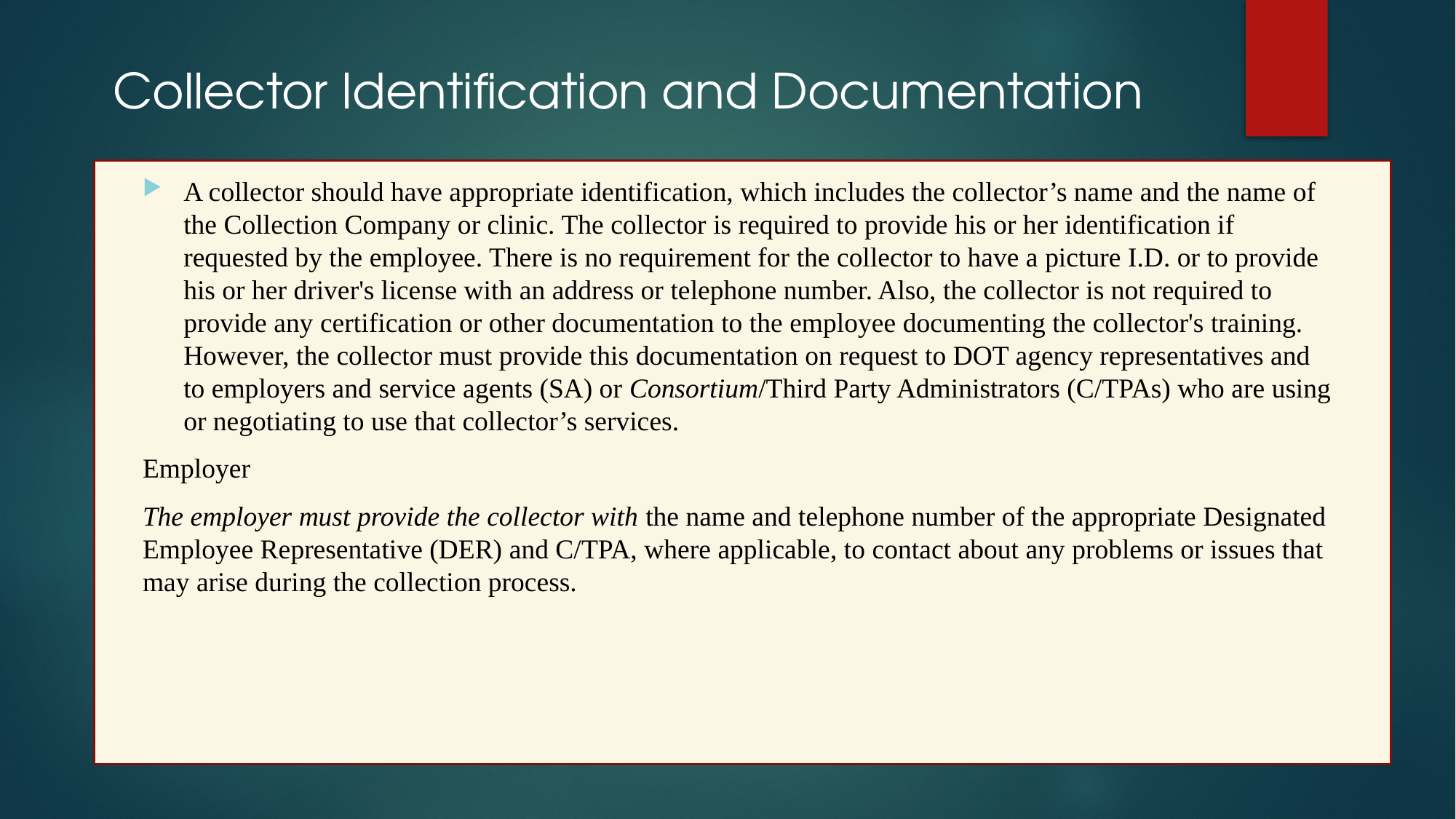

Collector Identification and Documentation

A collector should have appropriate identification, which includes the collector’s name and the name of the Collection Company or clinic. The collector is required to provide his or her identification if requested by the employee. There is no requirement for the collector to have a picture I.D. or to provide his or her driver's license with an address or telephone number. Also, the collector is not required to provide any certification or other documentation to the employee documenting the collector's training. However, the collector must provide this documentation on request to DOT agency representatives and to employers and service agents (SA) or Consortium/Third Party Administrators (C/TPAs) who are using or negotiating to use that collector’s services.
Employer
The employer must provide the collector with the name and telephone number of the appropriate Designated Employee Representative (DER) and C/TPA, where applicable, to contact about any problems or issues that may arise during the collection process.